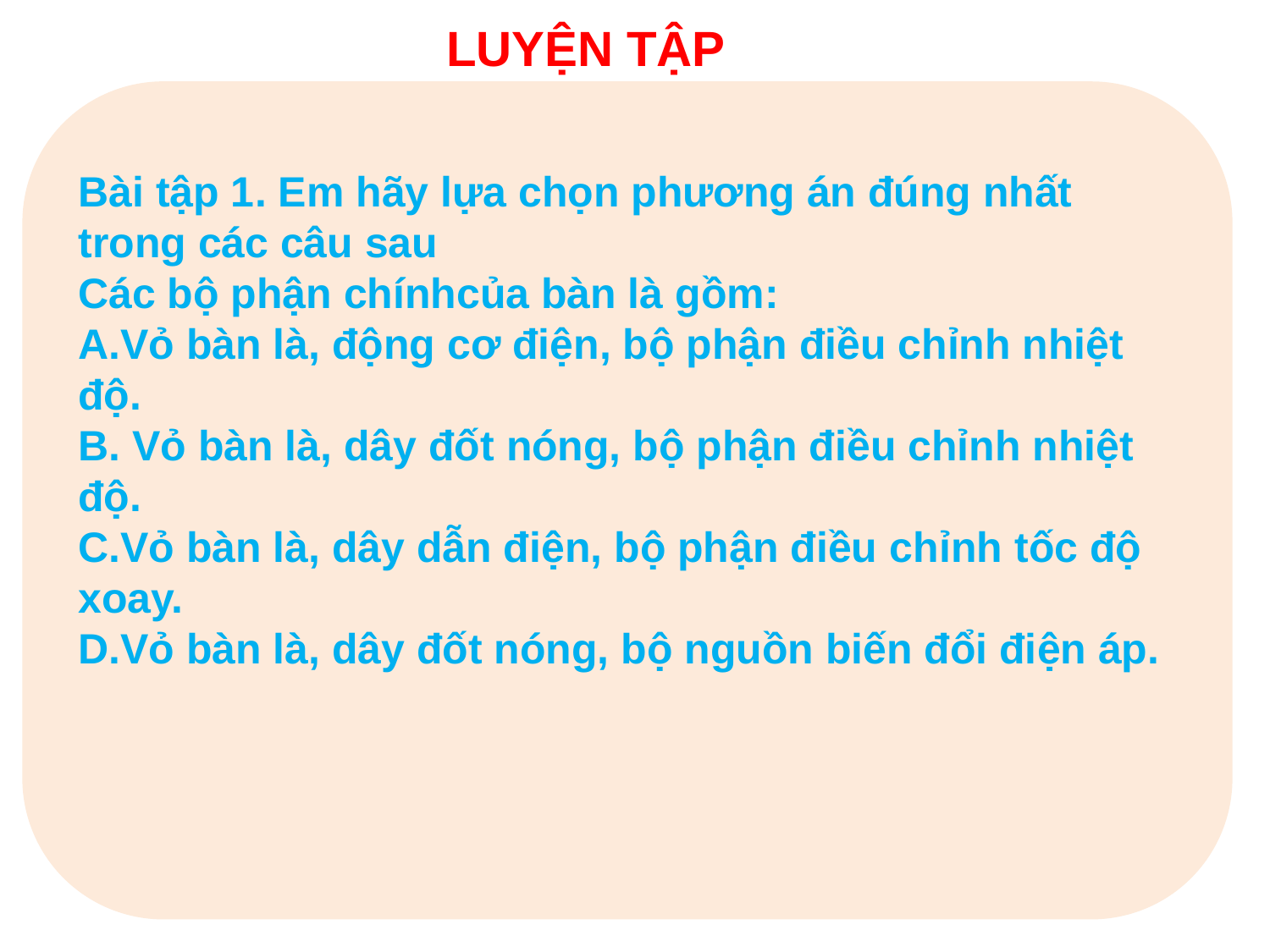

LUYỆN TẬP

Bài tập 1. Em hãy lựa chọn phương án đúng nhất trong các câu sau
Các bộ phận chínhcủa bàn là gồm:
A.Vỏ bàn là, động cơ điện, bộ phận điều chỉnh nhiệt độ.
B. Vỏ bàn là, dây đốt nóng, bộ phận điều chỉnh nhiệt độ.
C.Vỏ bàn là, dây dẫn điện, bộ phận điều chỉnh tốc độ xoay.
D.Vỏ bàn là, dây đốt nóng, bộ nguồn biến đổi điện áp.

      Ảnh hưởng của đường nét, hoạ tiết	    Ảnh	hưởng của kiểu dáng